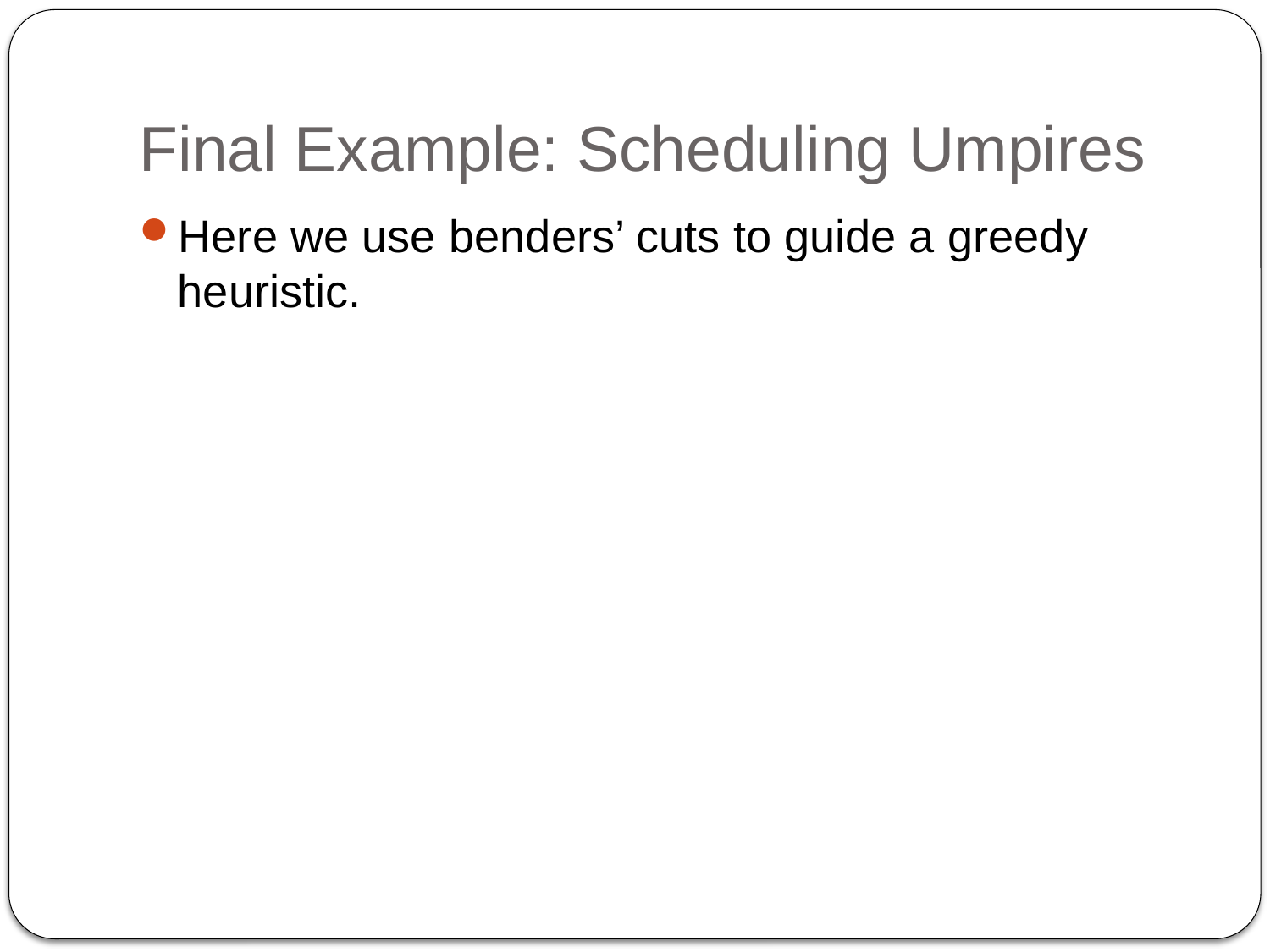

# Final Example: Scheduling Umpires
Here we use benders’ cuts to guide a greedy heuristic.